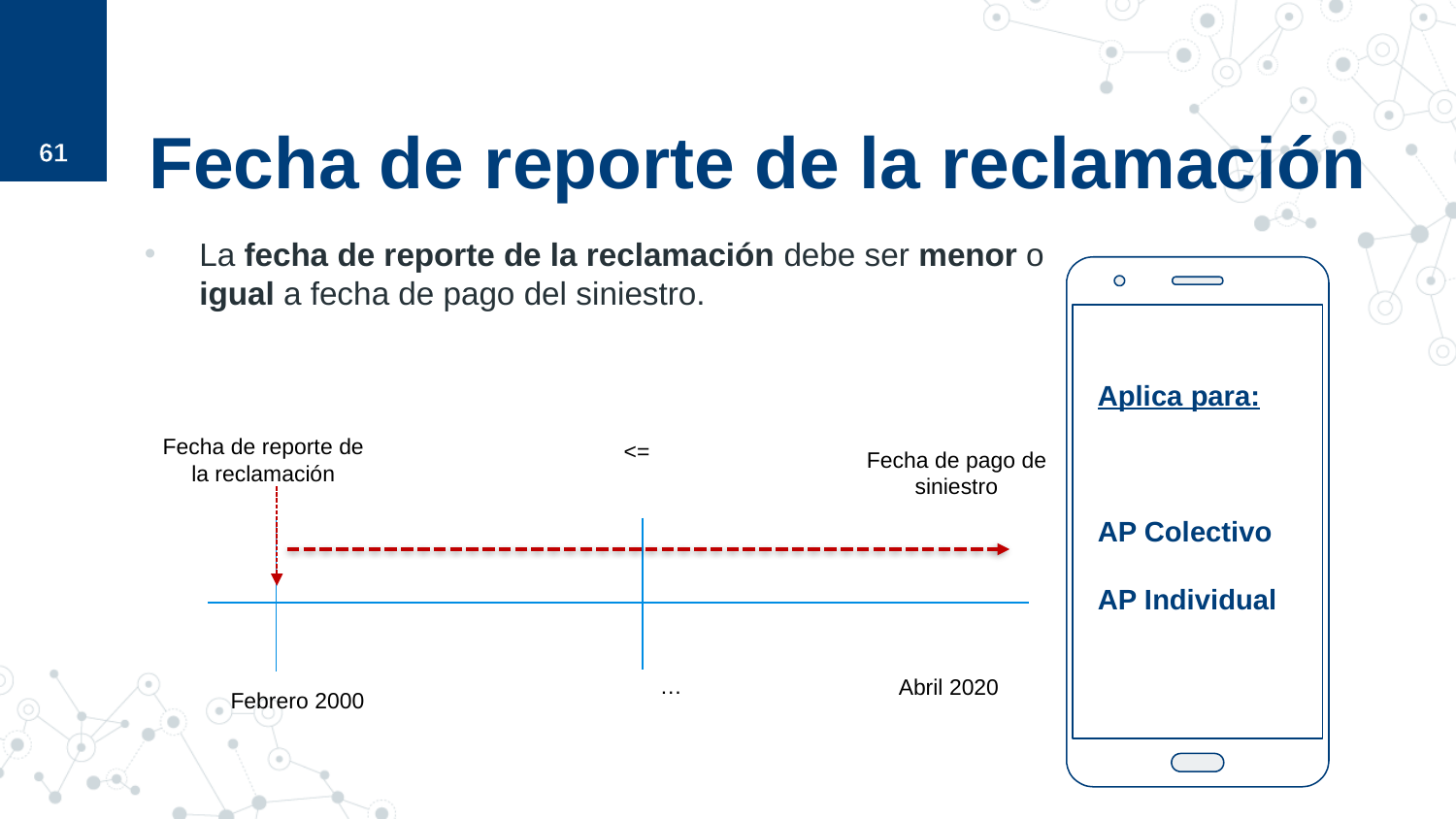

61
# Fecha de reporte de la reclamación
La fecha de reporte de la reclamación debe ser menor o igual a fecha de pago del siniestro.

Aplica para:

AP Colectivo

AP Individual
Fecha de reporte de la reclamación
<=
Fecha de pago de siniestro
…
Abril 2020
Febrero 2000